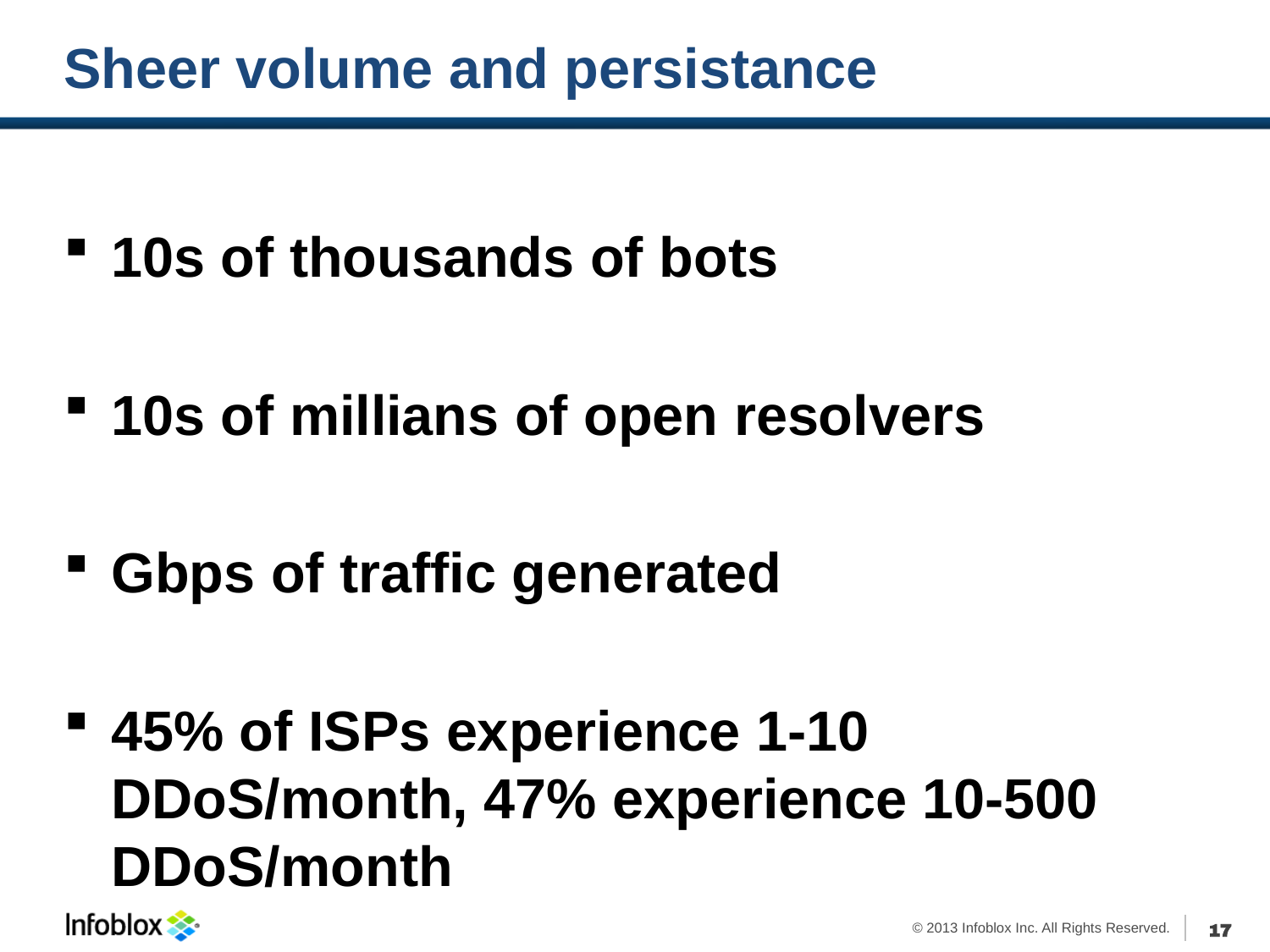

# Sheer volume and persistance

10s of thousands of bots

10s of millians of open resolvers

Gbps of traffic generated

45% of ISPs experience 1-10 DDoS/month, 47% experience 10-500 DDoS/month

17